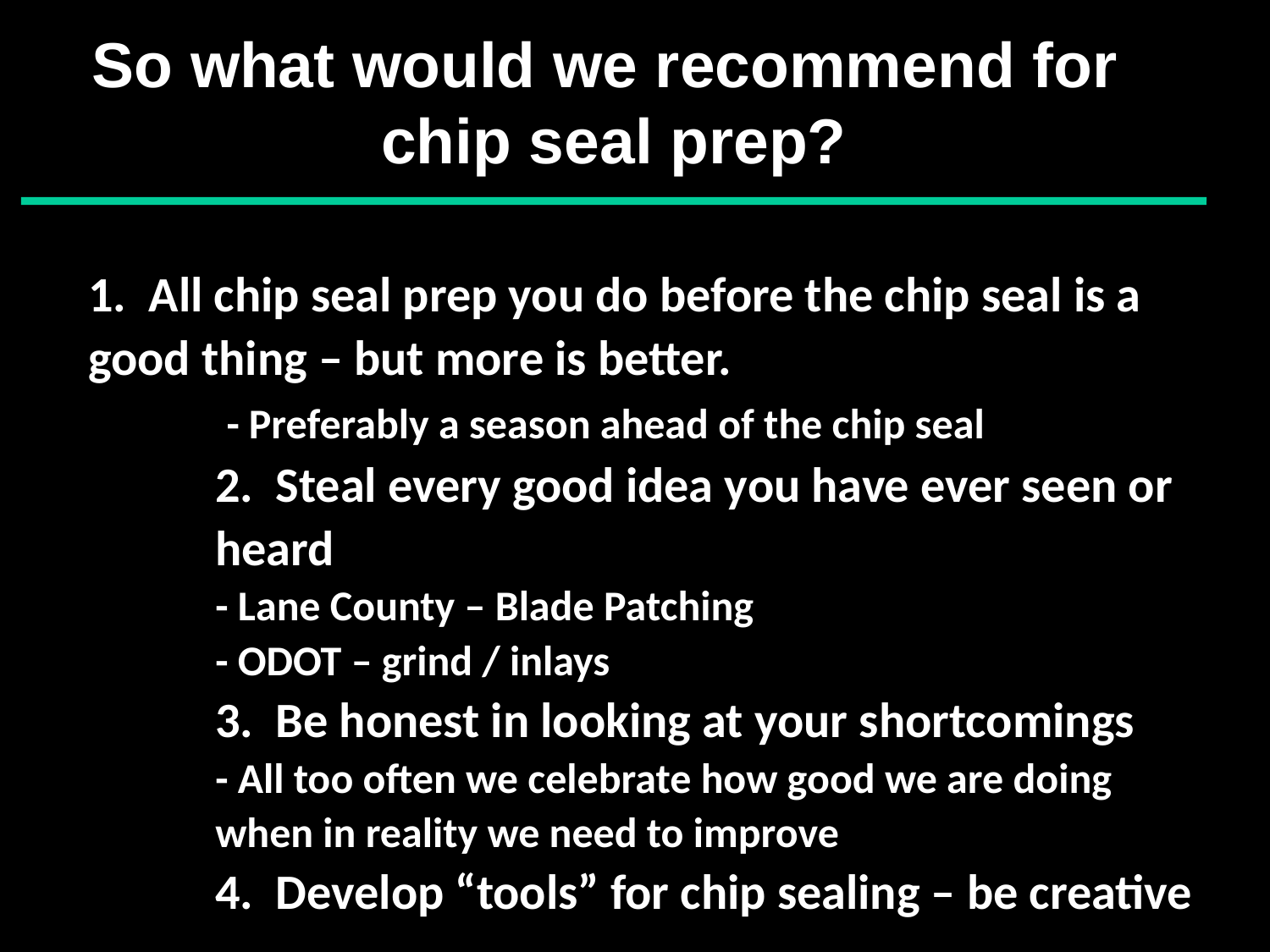

So what would we recommend for  chip seal prep?

1.  All chip seal prep you do before the chip seal is a good thing – but more is better.
 - Preferably a season ahead of the chip seal
2.  Steal every good idea you have ever seen or heard
- Lane County – Blade Patching
- ODOT – grind / inlays
3.  Be honest in looking at your shortcomings
- All too often we celebrate how good we are doing when in reality we need to improve
4.  Develop “tools” for chip sealing – be creative